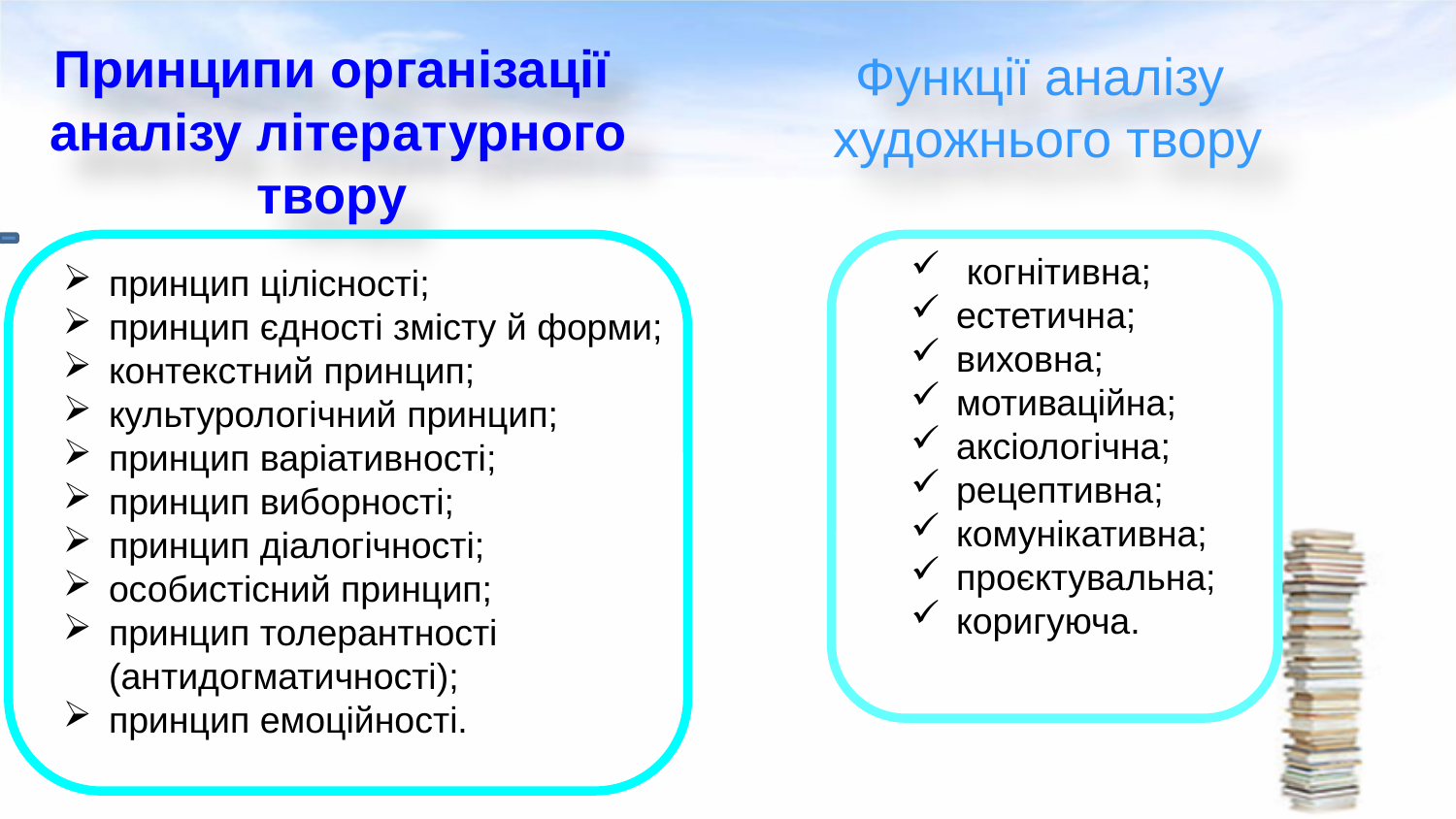

Принципи організації
аналізу літературного твору
Функції аналізу
художнього твору

 когнітивна;
естетична;
виховна;
мотиваційна;
аксіологічна;
рецептивна;
комунікативна;
проєктувальна;
коригуюча.
принцип цілісності;
принцип єдності змісту й форми;
контекстний принцип;
культурологічний принцип;
принцип варіативності;
принцип виборності;
принцип діалогічності;
особистісний принцип;
принцип толерантності (антидогматичності);
принцип емоційності.